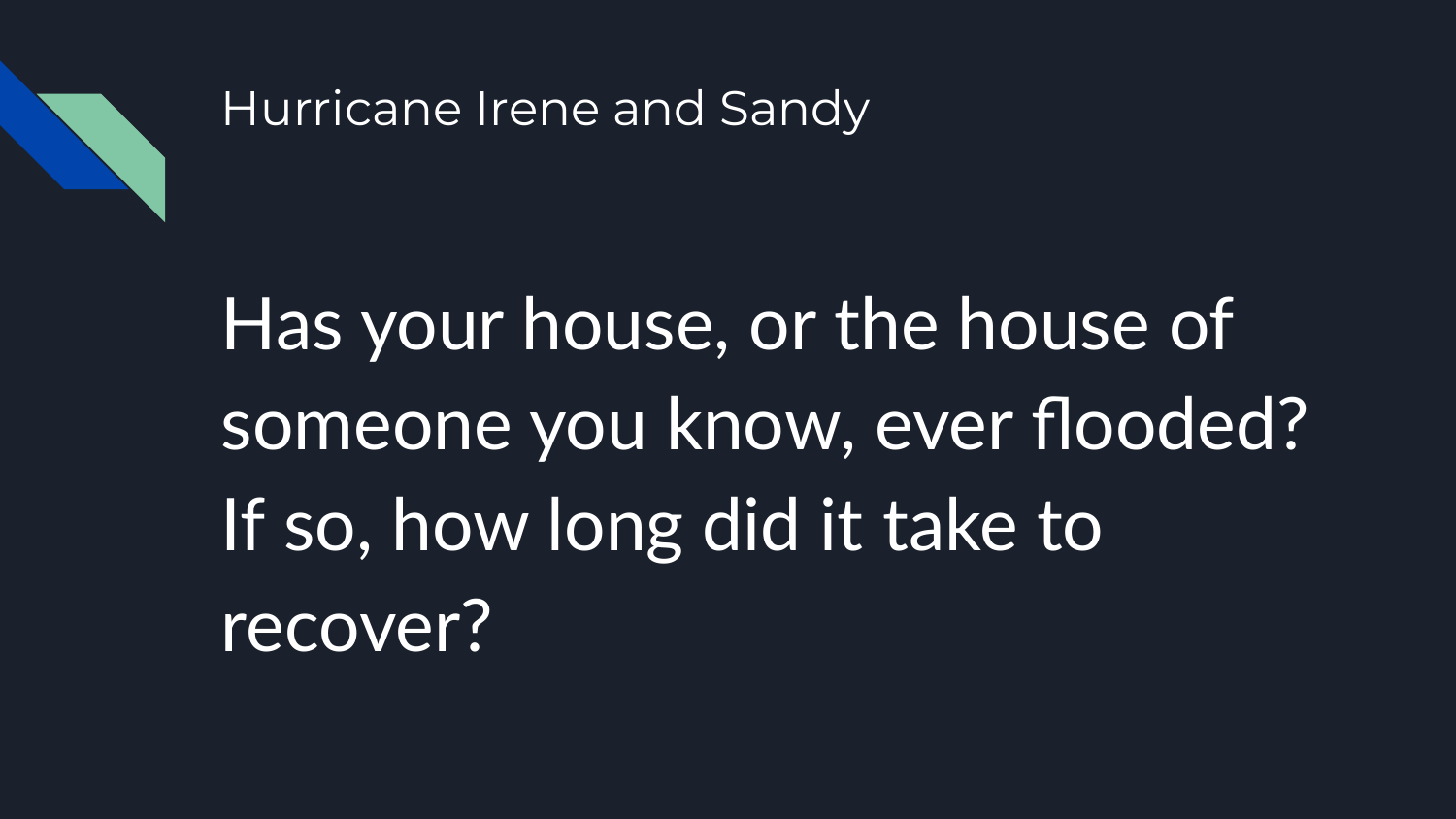

# Hurricane Irene and Sandy
Has your house, or the house of someone you know, ever flooded? If so, how long did it take to recover?